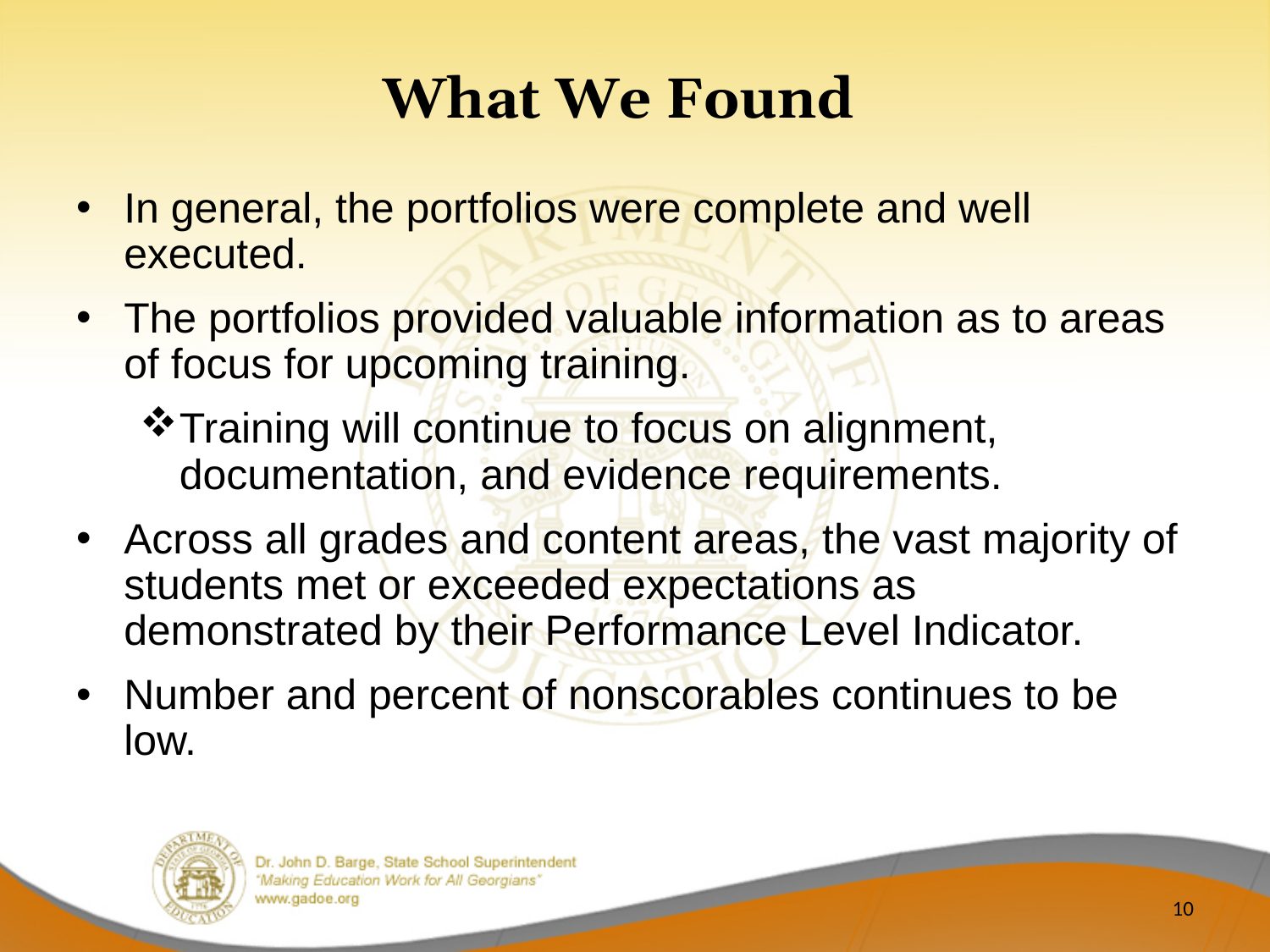

What We Found
In general, the portfolios were complete and well executed.
The portfolios provided valuable information as to areas of focus for upcoming training.
Training will continue to focus on alignment, documentation, and evidence requirements.
Across all grades and content areas, the vast majority of students met or exceeded expectations as demonstrated by their Performance Level Indicator.
Number and percent of nonscorables continues to be low.

10